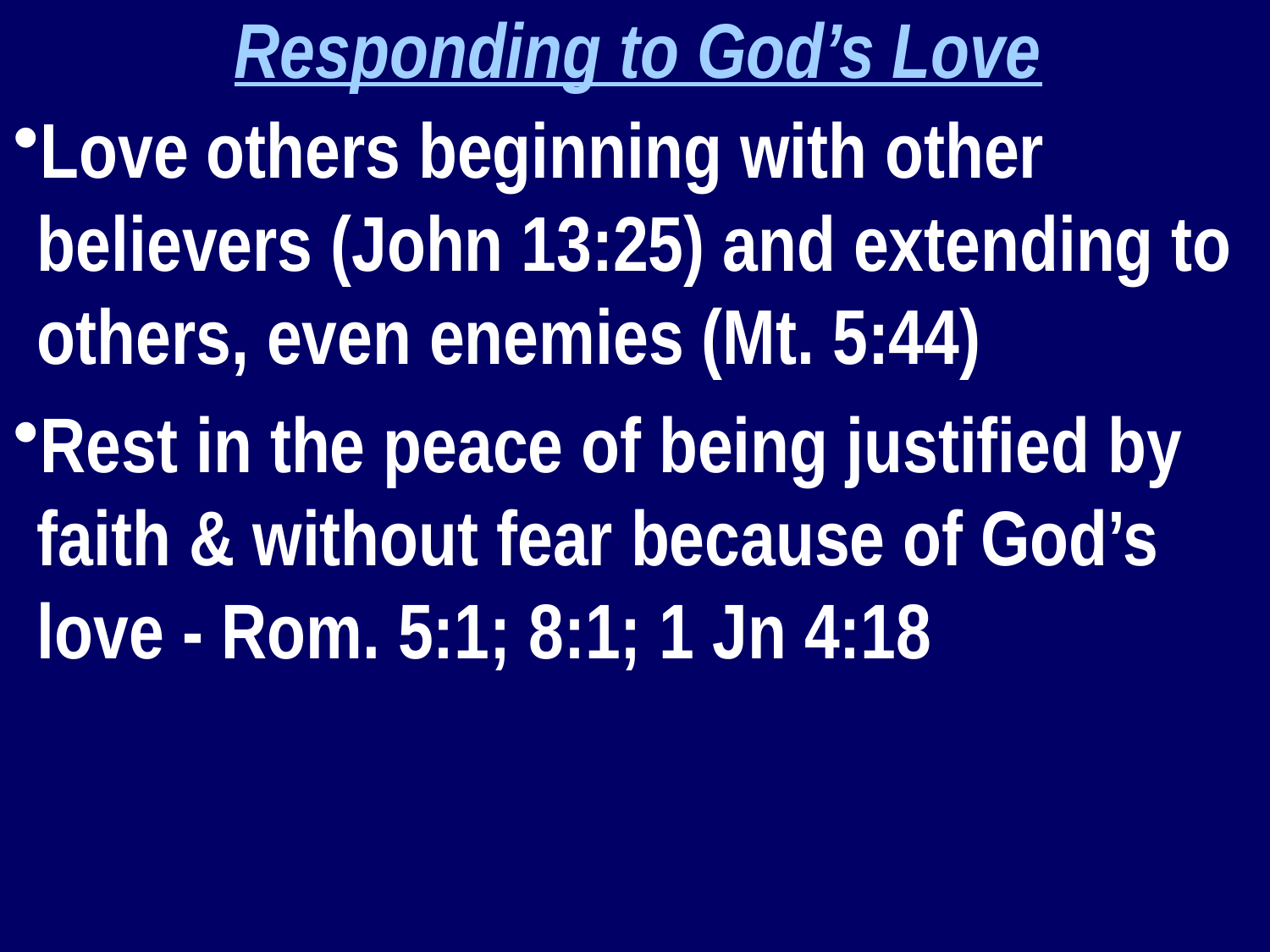

Responding to God’s Love
Love others beginning with other believers (John 13:25) and extending to others, even enemies (Mt. 5:44)
Rest in the peace of being justified by faith & without fear because of God’s love - Rom. 5:1; 8:1; 1 Jn 4:18